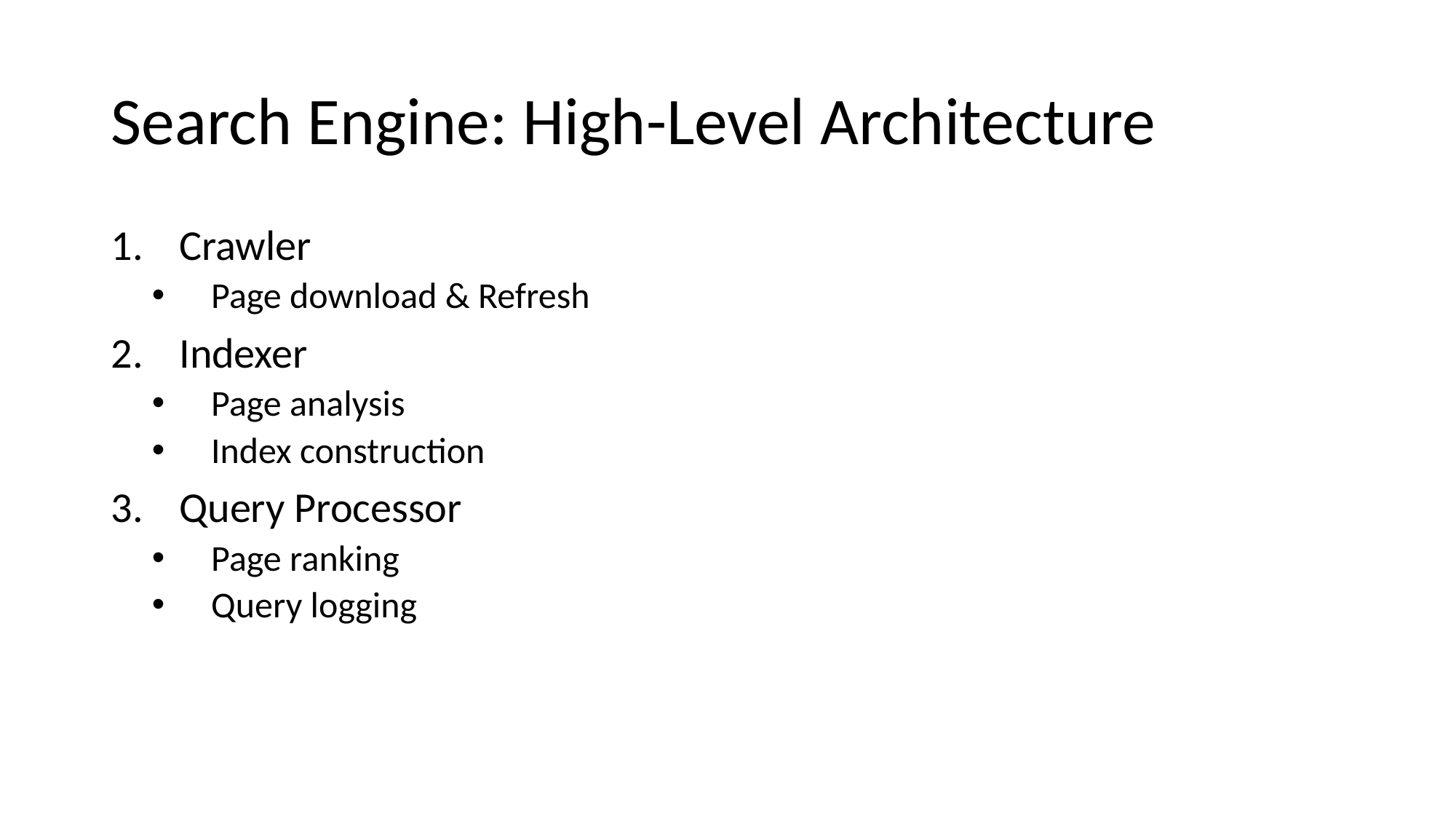

# Search Engine: High-Level Architecture
Crawler
Page download & Refresh
Indexer
Page analysis
Index construction
Query Processor
Page ranking
Query logging